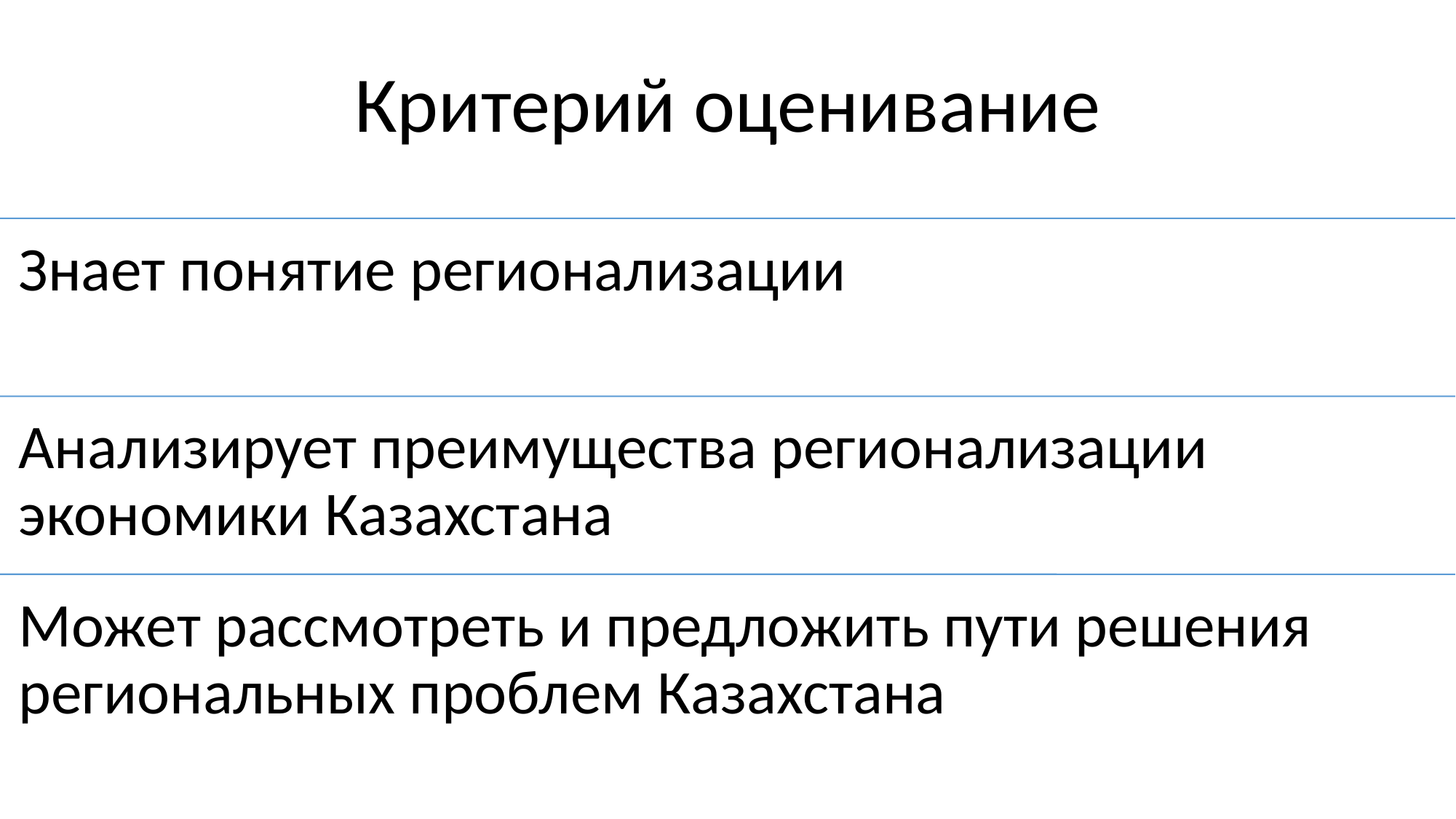

# Критерий оценивание
Знает понятие регионализации
Анализирует преимущества регионализации экономики Казахстана
Может рассмотреть и предложить пути решения региональных проблем Казахстана